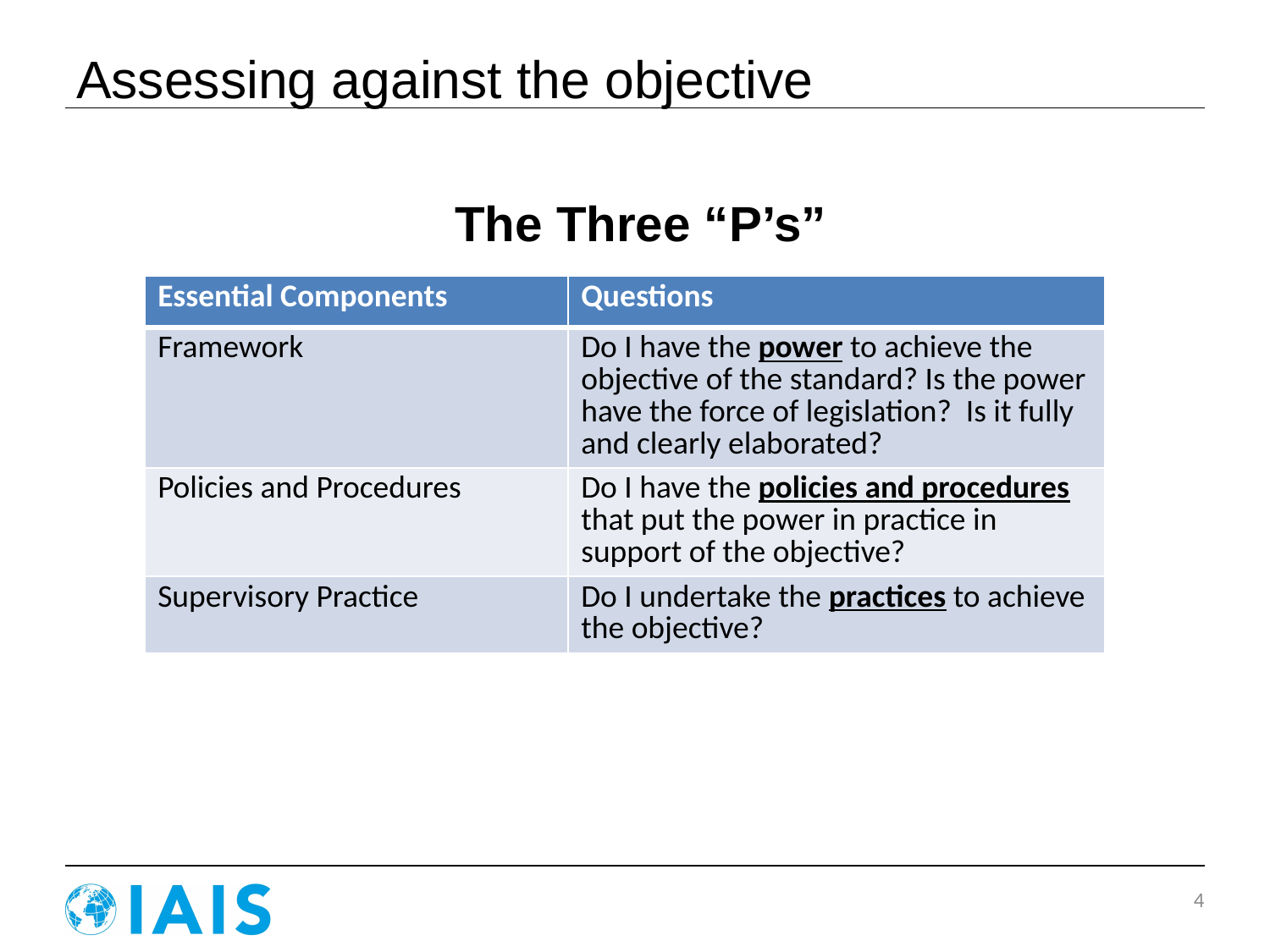

# Assessing against the objective
The Three “P’s”

| Essential Components | Questions |
| --- | --- |
| Framework | Do I have the power to achieve the objective of the standard? Is the power have the force of legislation? Is it fully and clearly elaborated? |
| Policies and Procedures | Do I have the policies and procedures that put the power in practice in support of the objective? |
| Supervisory Practice | Do I undertake the practices to achieve the objective? |
4